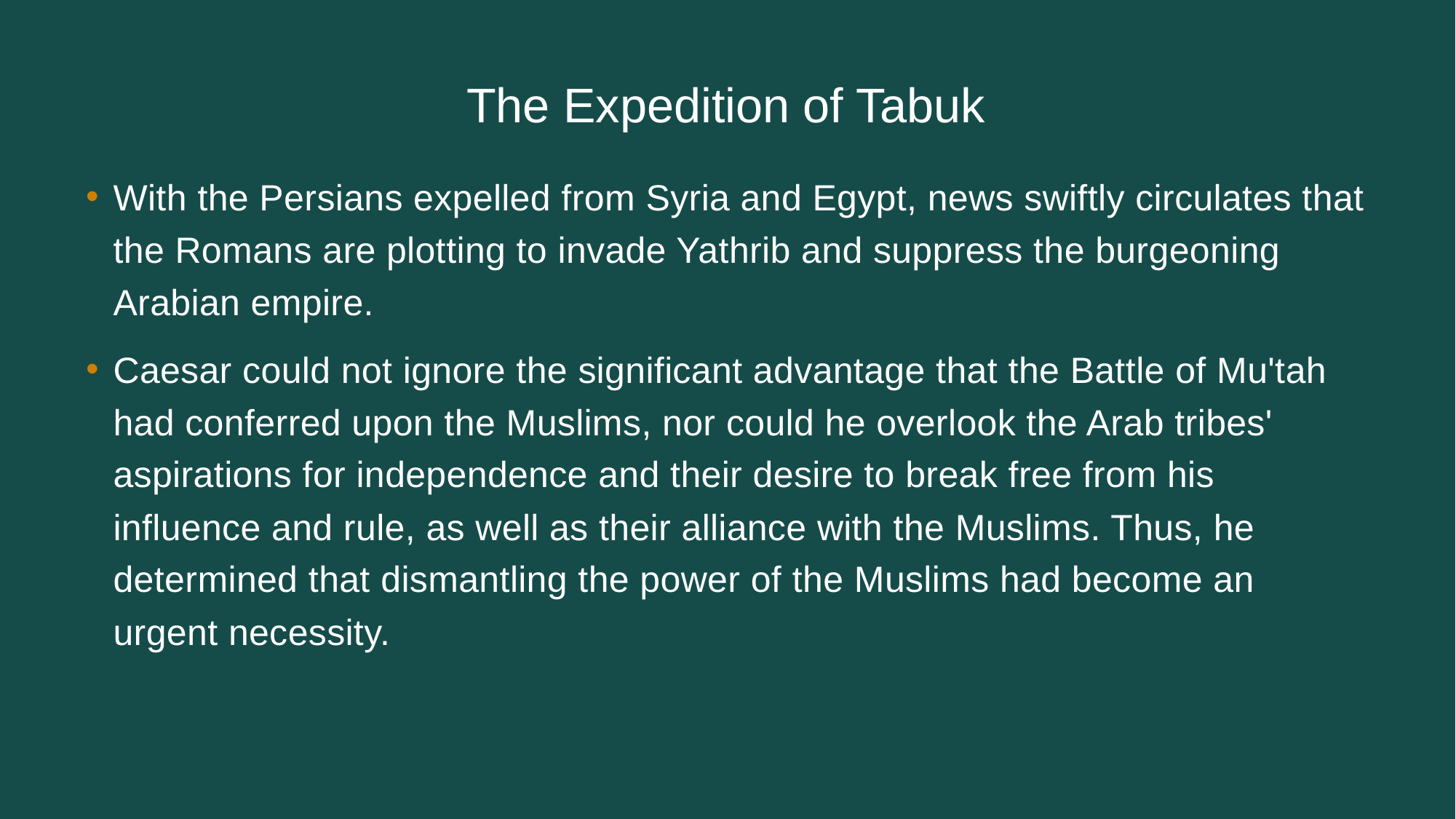

# The Expedition of Tabuk
With the Persians expelled from Syria and Egypt, news swiftly circulates that the Romans are plotting to invade Yathrib and suppress the burgeoning Arabian empire.
Caesar could not ignore the significant advantage that the Battle of Mu'tah had conferred upon the Muslims, nor could he overlook the Arab tribes' aspirations for independence and their desire to break free from his influence and rule, as well as their alliance with the Muslims. Thus, he determined that dismantling the power of the Muslims had become an urgent necessity.